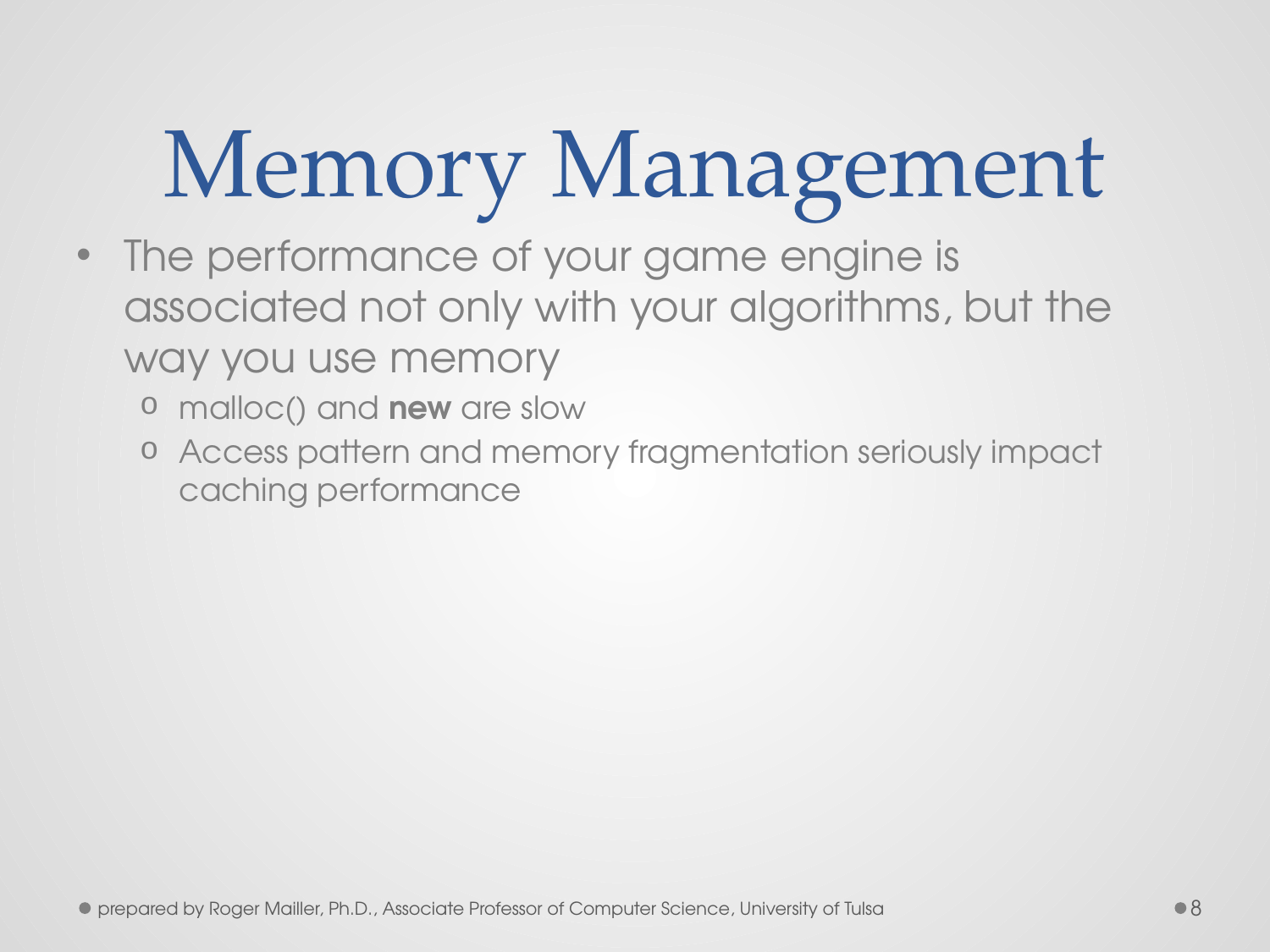

# Memory Management
The performance of your game engine is associated not only with your algorithms, but the way you use memory
malloc() and new are slow
Access pattern and memory fragmentation seriously impact caching performance

prepared by Roger Mailler, Ph.D., Associate Professor of Computer Science, University of Tulsa
8